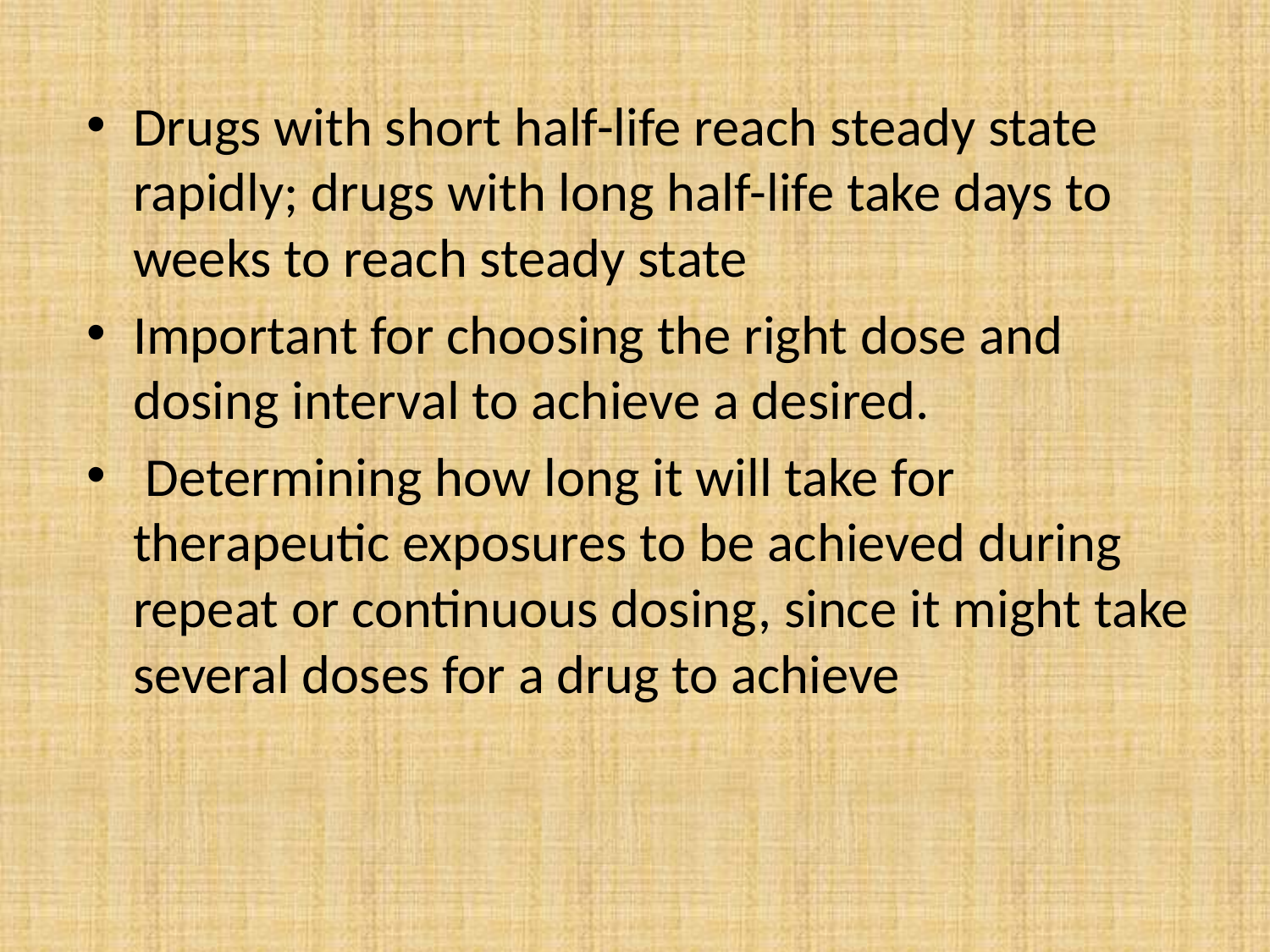

Drugs with short half-life reach steady state rapidly; drugs with long half-life take days to weeks to reach steady state
Important for choosing the right dose and dosing interval to achieve a desired.
 Determining how long it will take for therapeutic exposures to be achieved during repeat or continuous dosing, since it might take several doses for a drug to achieve